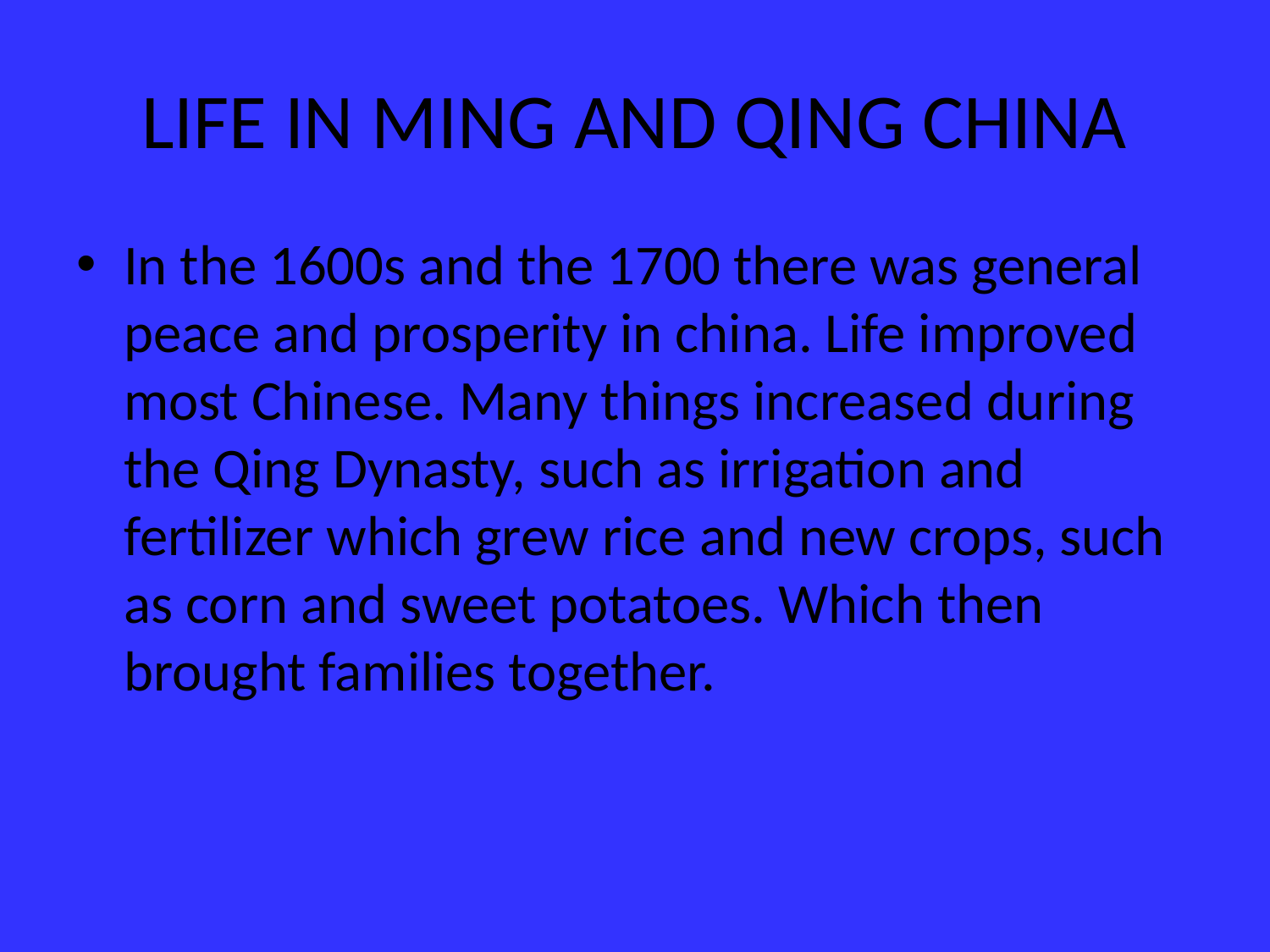

# LIFE IN MING AND QING CHINA
In the 1600s and the 1700 there was general peace and prosperity in china. Life improved most Chinese. Many things increased during the Qing Dynasty, such as irrigation and fertilizer which grew rice and new crops, such as corn and sweet potatoes. Which then brought families together.